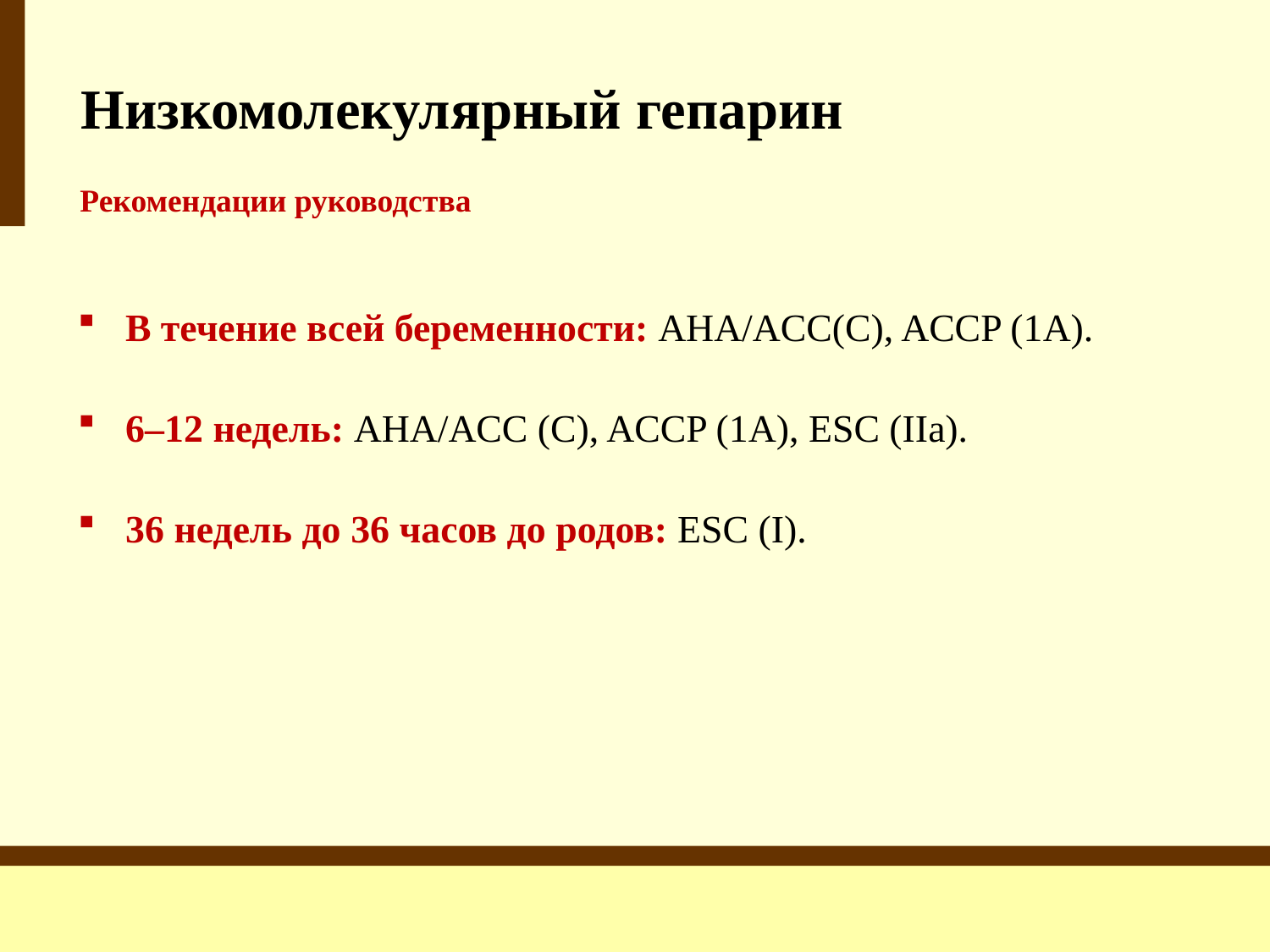

Низкомолекулярный гепарин
Рекомендации руководства
В течение всей беременности: AHA/ACC(C), ACCP (1A).
6–12 недель: AHA/ACC (C), ACCP (1A), ESC (IIa).
36 недель до 36 часов до родов: ESC (I).